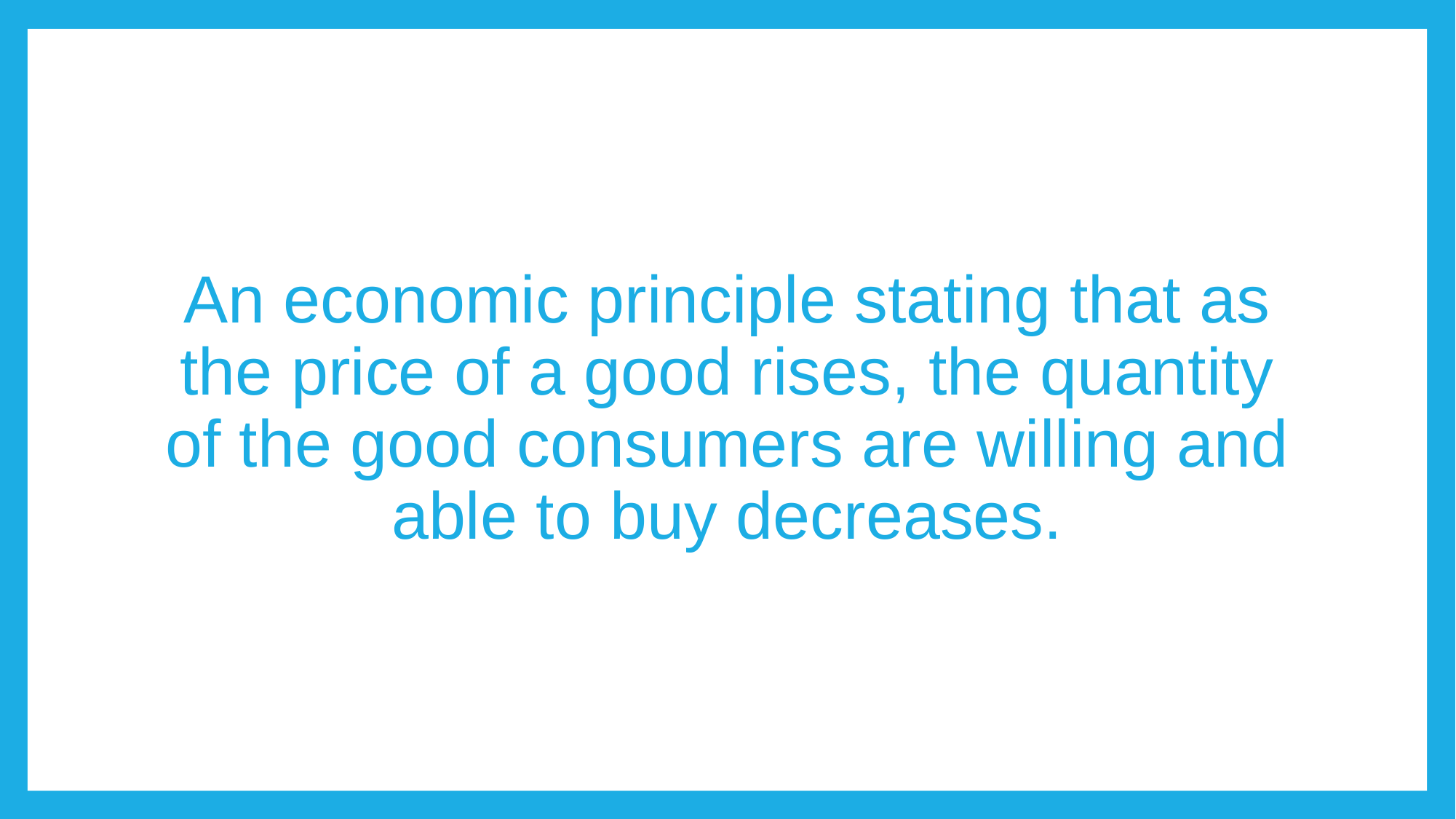

# An economic principle stating that as the price of a good rises, the quantity of the good consumers are willing and able to buy decreases.